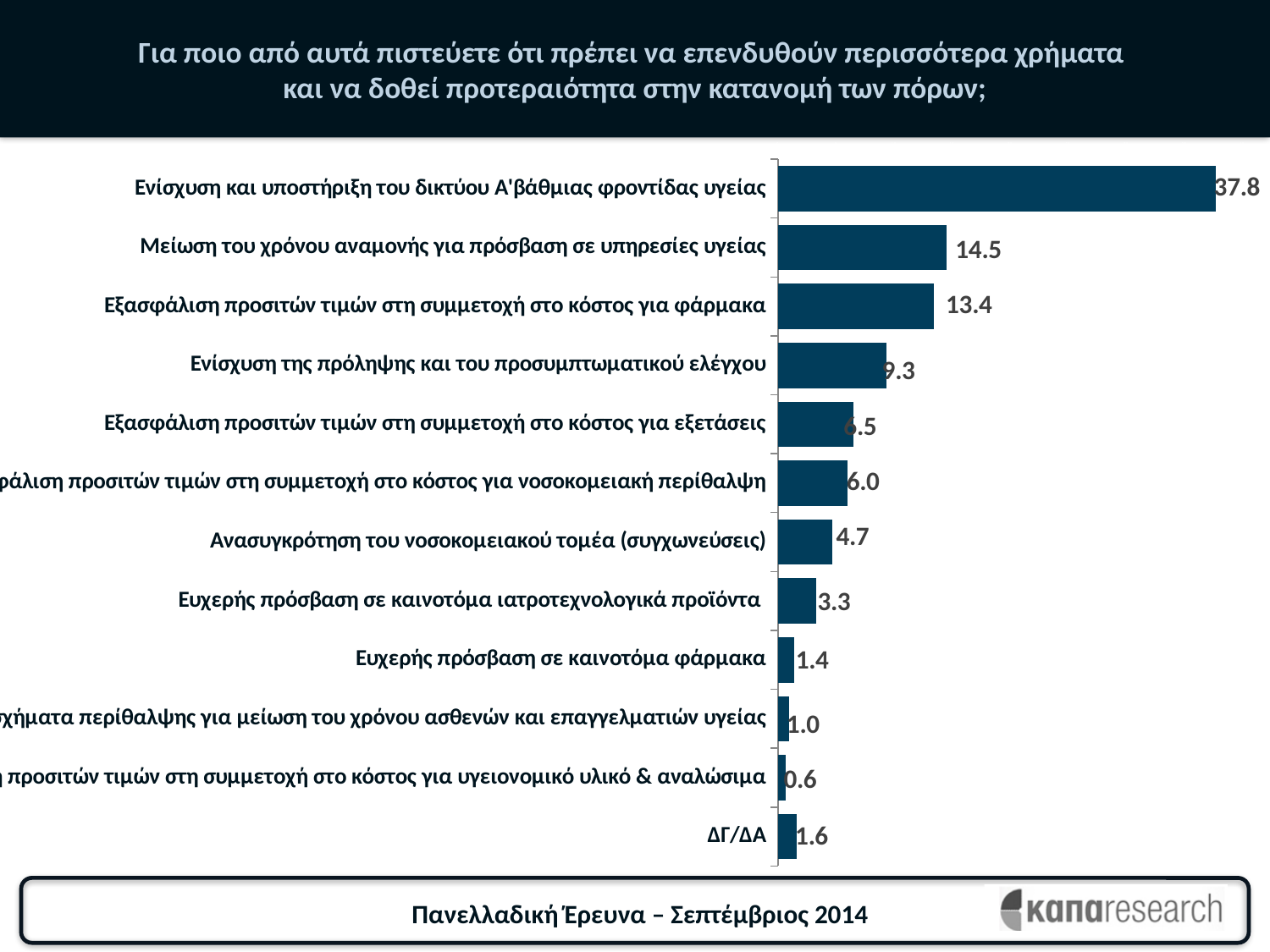

# Για ποιο από αυτά πιστεύετε ότι πρέπει να επενδυθούν περισσότερα χρήματα και να δοθεί προτεραιότητα στην κατανομή των πόρων;

### Chart

| Category | Σειρά 1 |
|---|---|
| Ενίσχυση και υποστήριξη του δικτύου Α'βάθμιας φροντίδας υγείας | 37.758346581876005 |
| Μείωση του χρόνου αναμονής για πρόσβαση σε υπηρεσίες υγείας | 14.546899841017488 |
| Εξασφάλιση προσιτών τιμών στη συμμετοχή στο κόστος για φάρμακα | 13.43402225755167 |
| Ενίσχυση της πρόληψης και του προσυμπτωματικού ελέγχου | 9.30047694753577 |
| Εξασφάλιση προσιτών τιμών στη συμμετοχή στο κόστος για εξετάσεις | 6.51828298887123 |
| Εξασφάλιση προσιτών τιμών στη συμμετοχή στο κόστος για νοσοκομειακή περίθαλψη | 5.961844197138317 |
| Ανασυγκρότηση του νοσοκομειακού τομέα (συγχωνεύσεις) | 4.6899841017488075 |
| Ευχερής πρόσβαση σε καινοτόμα ιατροτεχνολογικά προϊόντα  | 3.259141494435612 |
| Ευχερής πρόσβαση σε καινοτόμα φάρμακα | 1.3513513513513513 |
| Εναλλακτικά σχήματα περίθαλψης για μείωση του χρόνου ασθενών και επαγγελματιών υγείας | 0.9538950715421318 |
| Εξασφάλιση προσιτών τιμών στη συμμετοχή στο κόστος για υγειονομικό υλικό & αναλώσιμα | 0.635930047694755 |
| ΔΓ/ΔΑ | 1.589825119236884 |